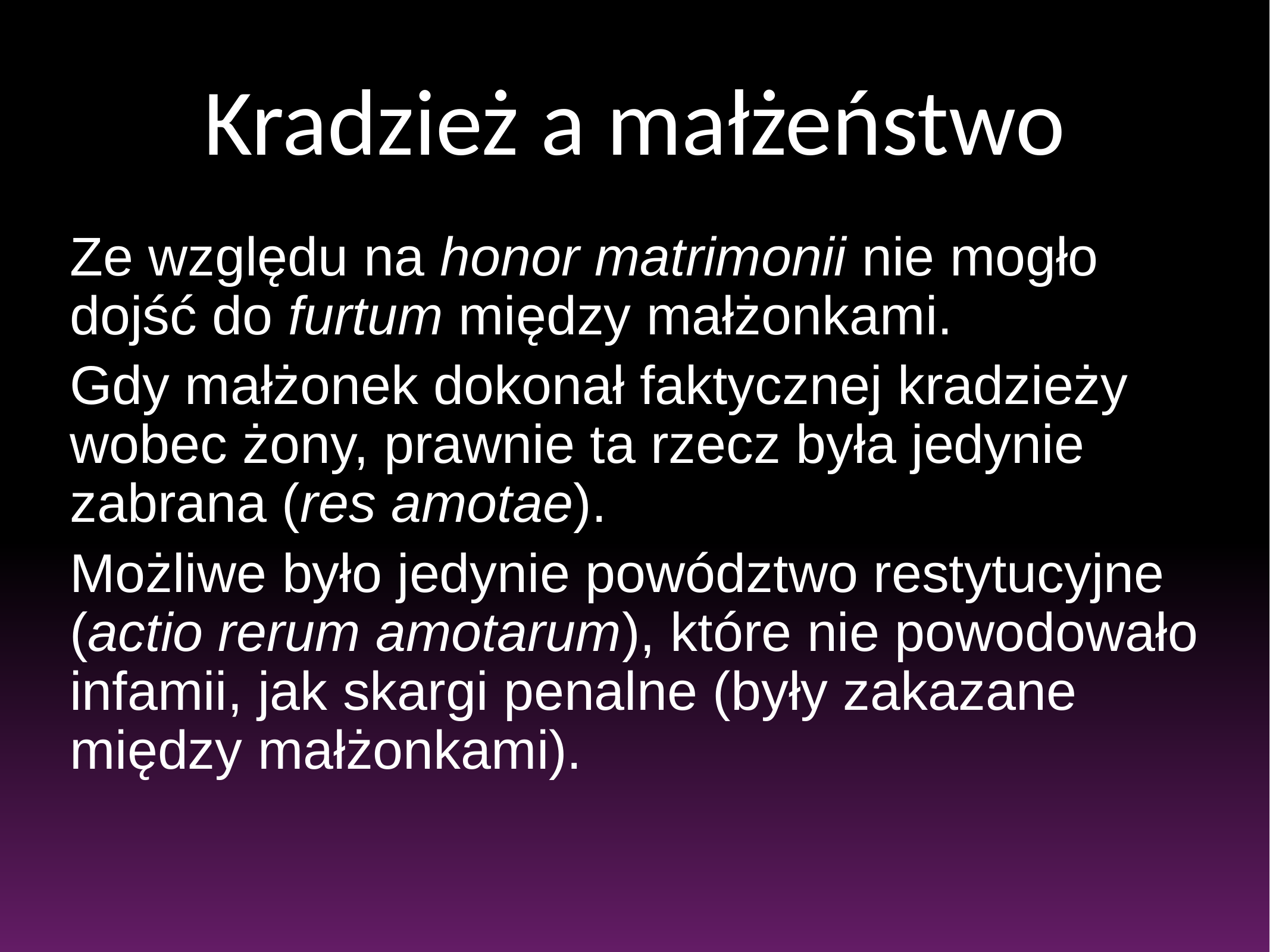

# Kradzież a małżeństwo
Ze względu na honor matrimonii nie mogło dojść do furtum między małżonkami.
Gdy małżonek dokonał faktycznej kradzieży wobec żony, prawnie ta rzecz była jedynie zabrana (res amotae).
Możliwe było jedynie powództwo restytucyjne (actio rerum amotarum), które nie powodowało infamii, jak skargi penalne (były zakazane między małżonkami).